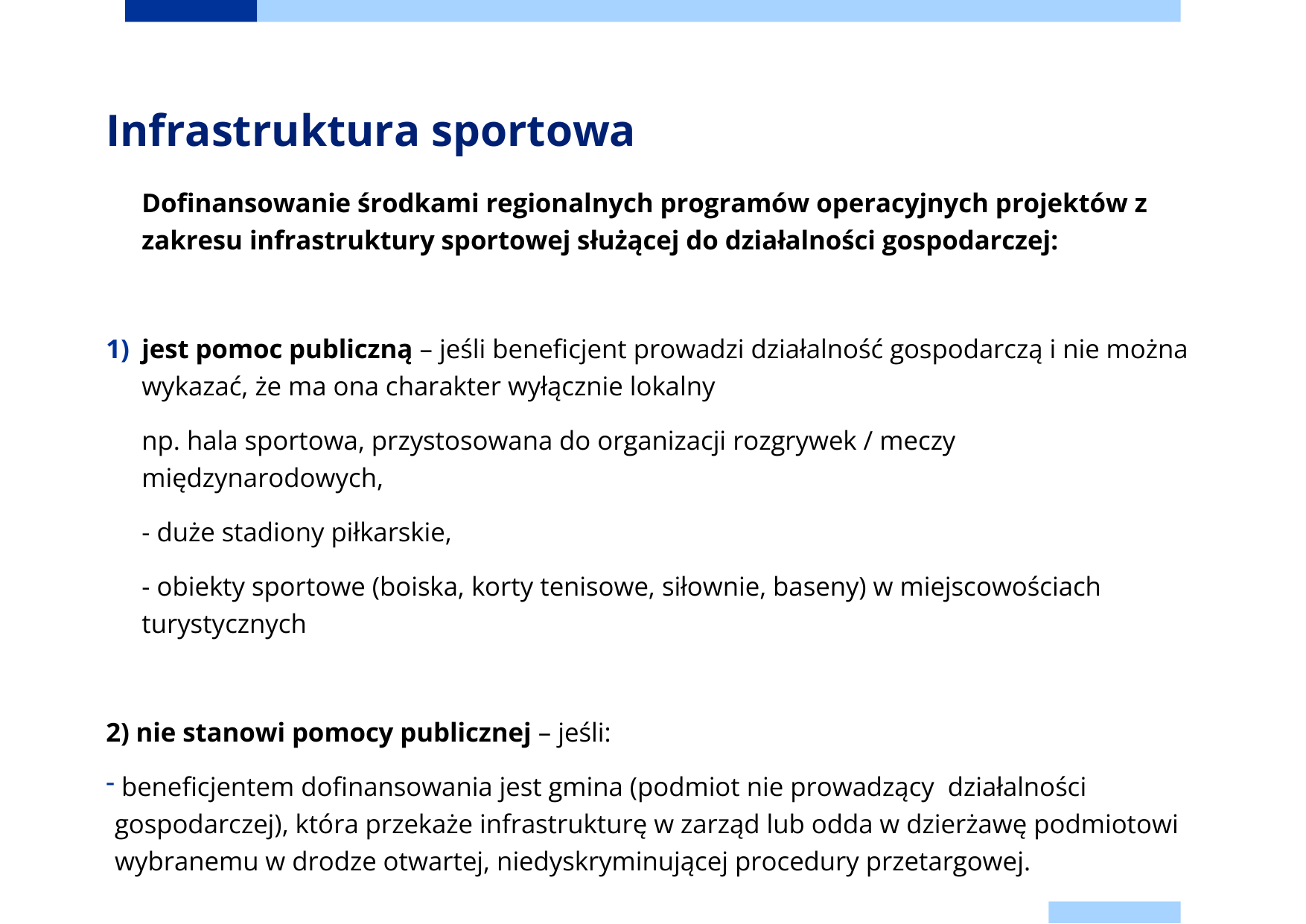

Dodaj stopkę
Infrastruktura sportowa
	Dofinansowanie środkami regionalnych programów operacyjnych projektów z zakresu infrastruktury sportowej służącej do działalności gospodarczej:

jest pomoc publiczną – jeśli beneficjent prowadzi działalność gospodarczą i nie można wykazać, że ma ona charakter wyłącznie lokalny
	np. hala sportowa, przystosowana do organizacji rozgrywek / meczy międzynarodowych,
	- duże stadiony piłkarskie,
	- obiekty sportowe (boiska, korty tenisowe, siłownie, baseny) w miejscowościach turystycznych

2) nie stanowi pomocy publicznej – jeśli:
 beneficjentem dofinansowania jest gmina (podmiot nie prowadzący  działalności gospodarczej), która przekaże infrastrukturę w zarząd lub odda w dzierżawę podmiotowi wybranemu w drodze otwartej, niedyskryminującej procedury przetargowej.

111